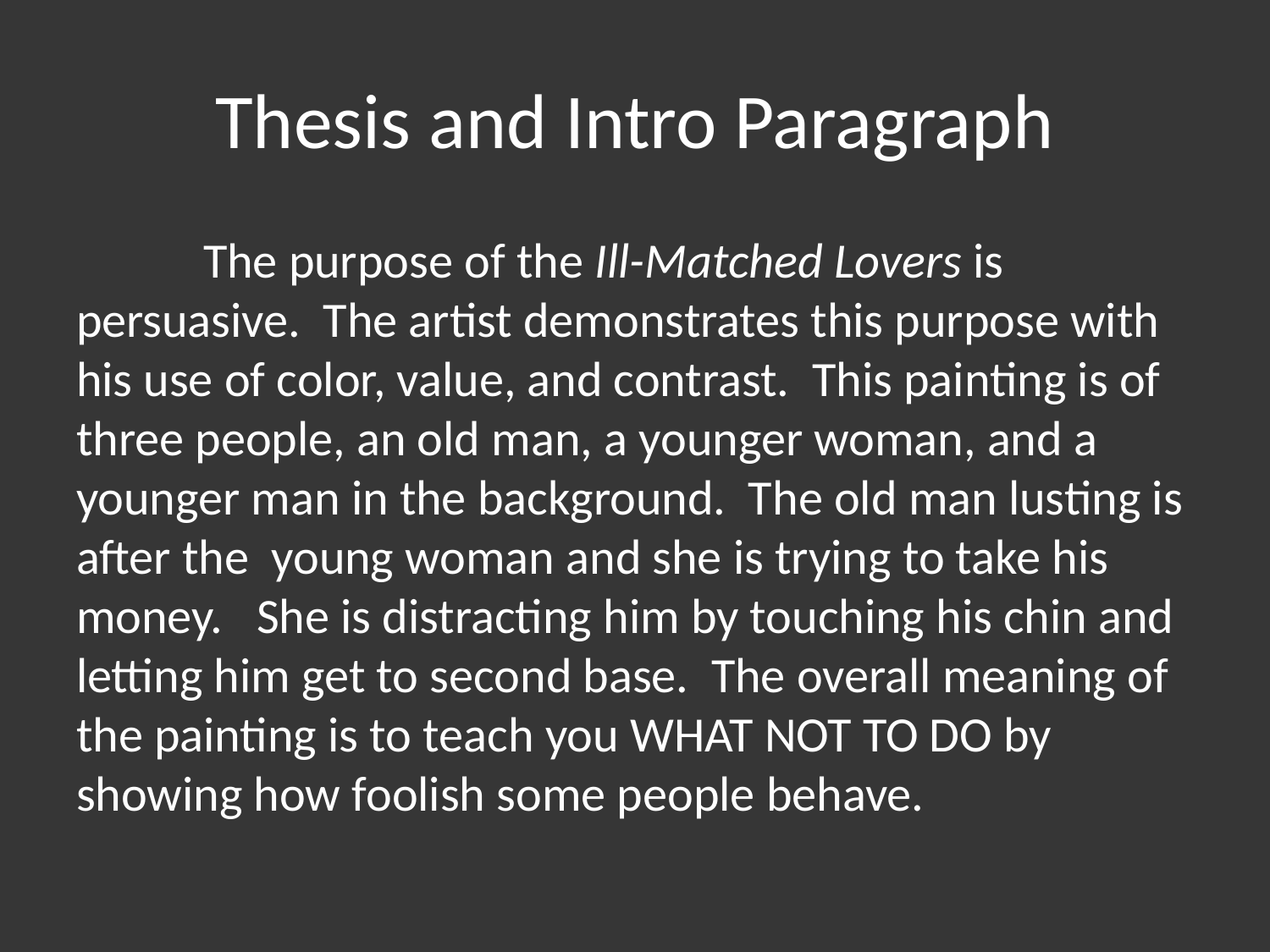

# Thesis and Intro Paragraph
	The purpose of the Ill-Matched Lovers is persuasive.  The artist demonstrates this purpose with his use of color, value, and contrast.  This painting is of three people, an old man, a younger woman, and a younger man in the background.  The old man lusting is after the  young woman and she is trying to take his money.   She is distracting him by touching his chin and letting him get to second base.  The overall meaning of the painting is to teach you WHAT NOT TO DO by showing how foolish some people behave.